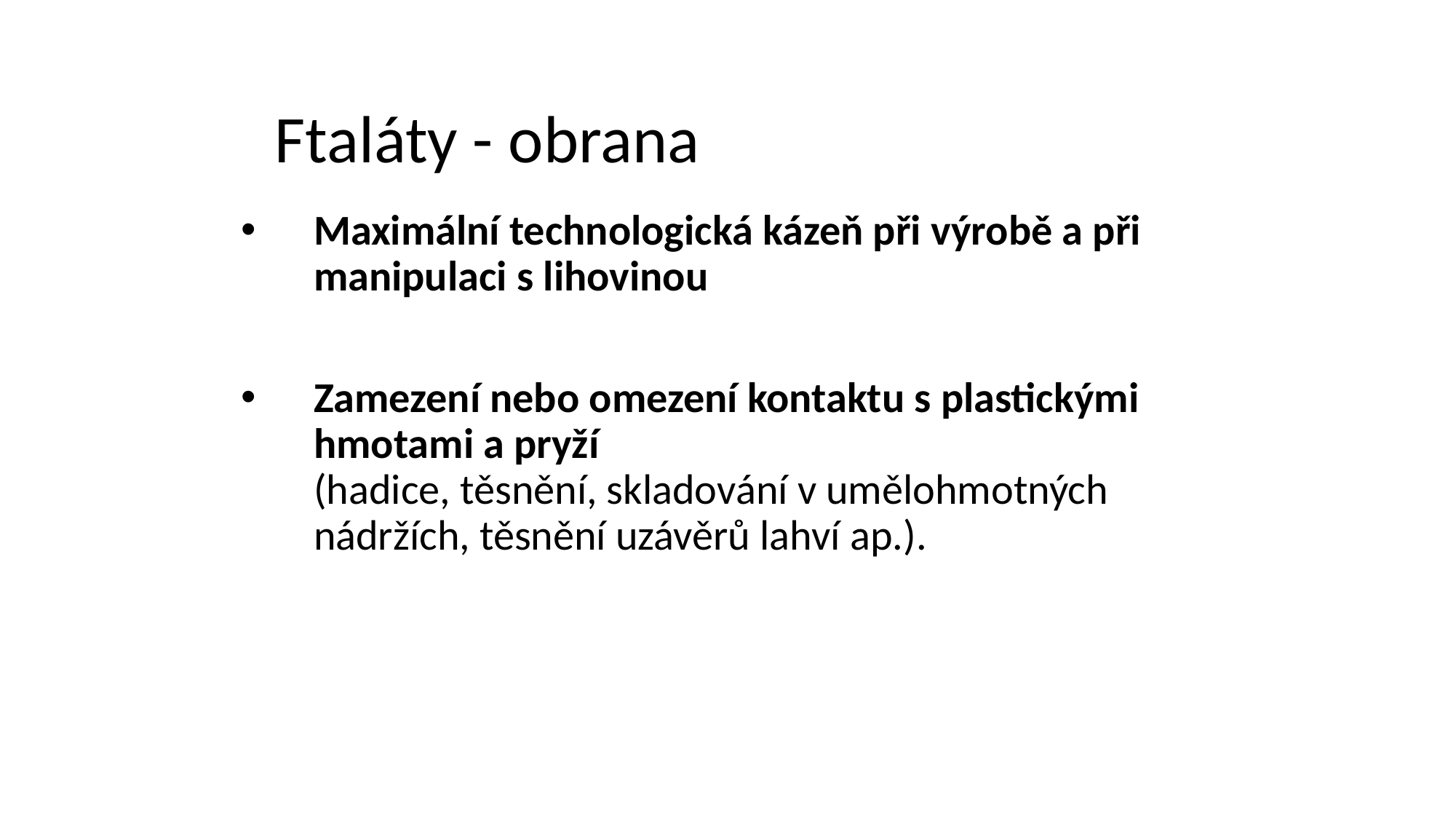

# Ftaláty - obrana
Maximální technologická kázeň při výrobě a při manipulaci s lihovinou

Zamezení nebo omezení kontaktu s plastickými hmotami a pryží
(hadice, těsnění, skladování v umělohmotných nádržích, těsnění uzávěrů lahví ap.).